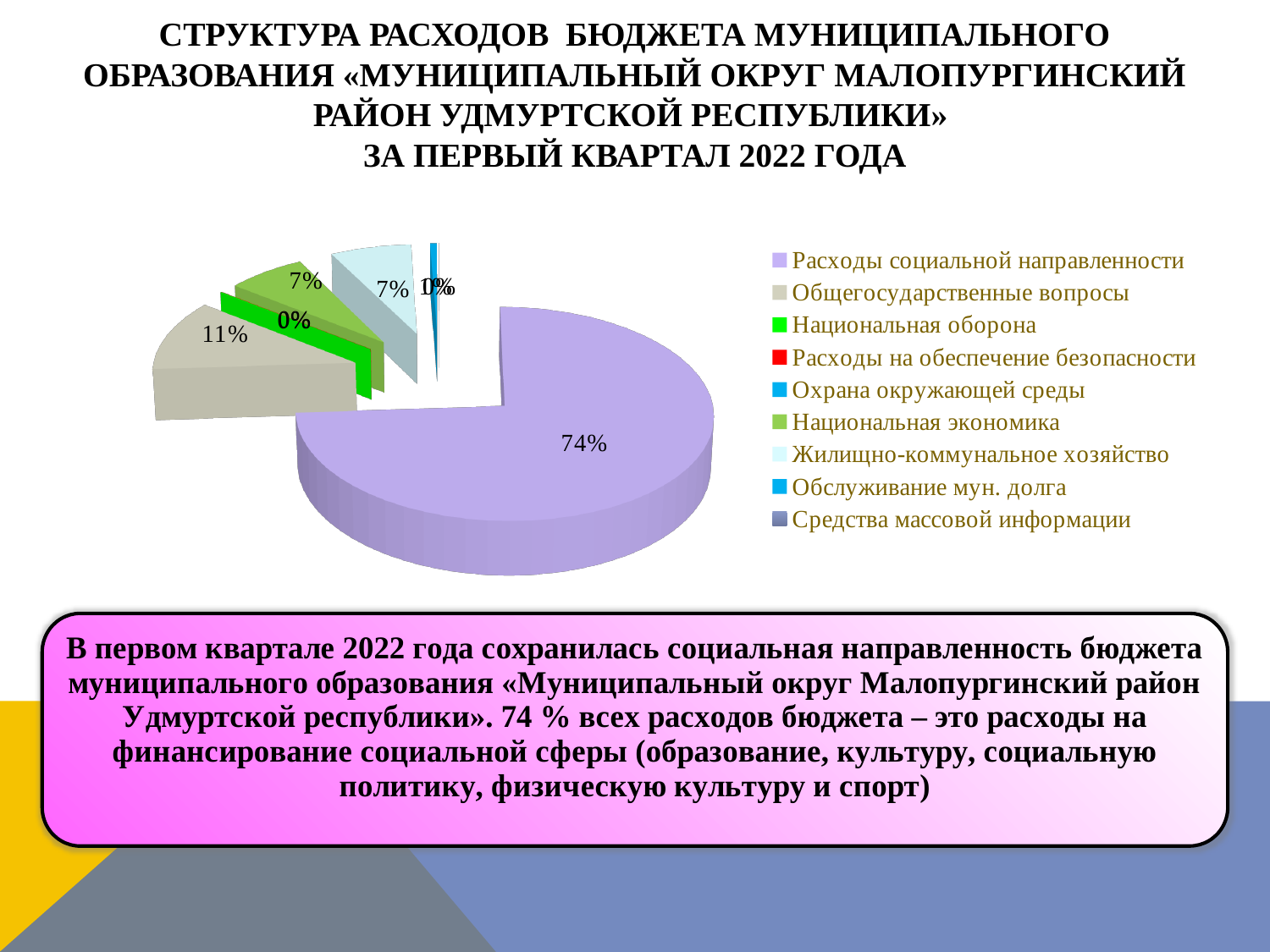

# Структура расходов  бюджета муниципального образования «Муниципальный округ Малопургинский район Удмуртской Республики» за первый квартал 2022 года

[unsupported chart]